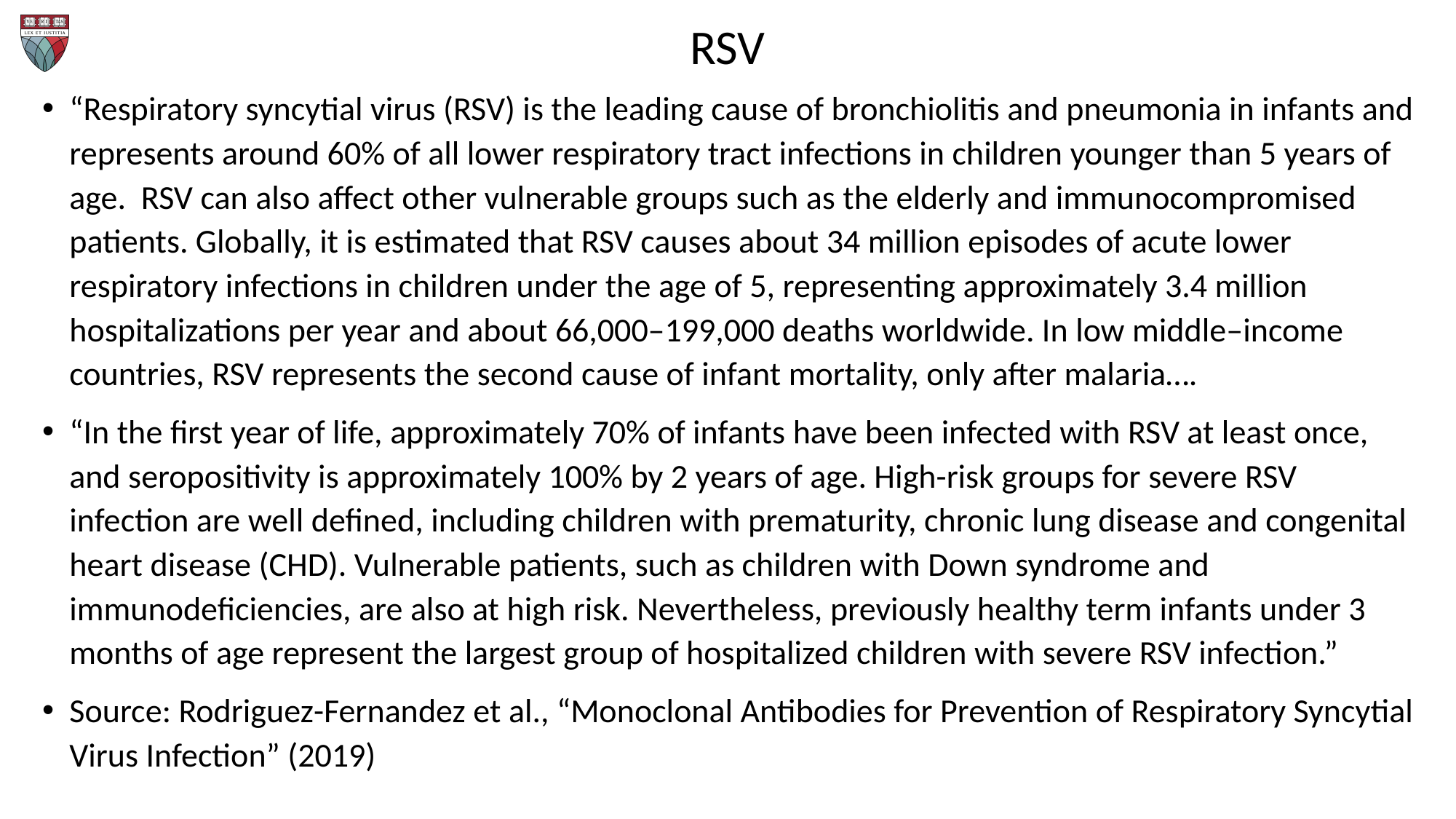

# RSV
“Respiratory syncytial virus (RSV) is the leading cause of bronchiolitis and pneumonia in infants and represents around 60% of all lower respiratory tract infections in children younger than 5 years of age.  RSV can also affect other vulnerable groups such as the elderly and immunocompromised patients. Globally, it is estimated that RSV causes about 34 million episodes of acute lower respiratory infections in children under the age of 5, representing approximately 3.4 million hospitalizations per year and about 66,000–199,000 deaths worldwide. In low middle–income countries, RSV represents the second cause of infant mortality, only after malaria….
“In the first year of life, approximately 70% of infants have been infected with RSV at least once, and seropositivity is approximately 100% by 2 years of age. High-risk groups for severe RSV infection are well defined, including children with prematurity, chronic lung disease and congenital heart disease (CHD). Vulnerable patients, such as children with Down syndrome and immunodeficiencies, are also at high risk. Nevertheless, previously healthy term infants under 3 months of age represent the largest group of hospitalized children with severe RSV infection.”
Source: Rodriguez-Fernandez et al., “Monoclonal Antibodies for Prevention of Respiratory Syncytial Virus Infection” (2019)